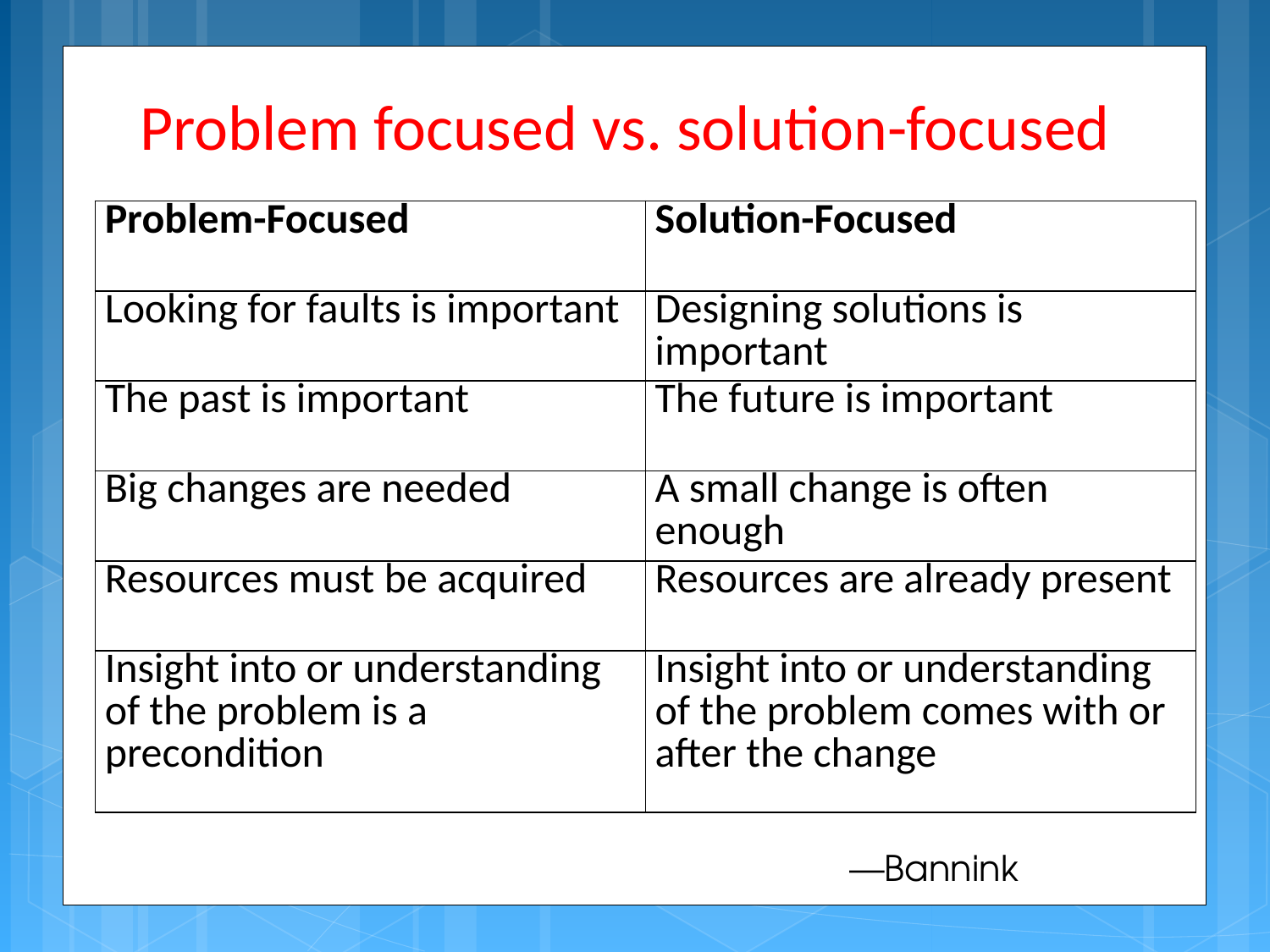

# Problem focused vs. solution-focused
| Problem-Focused | Solution-Focused |
| --- | --- |
| Looking for faults is important | Designing solutions is important |
| The past is important | The future is important |
| Big changes are needed | A small change is often enough |
| Resources must be acquired | Resources are already present |
| Insight into or understanding of the problem is a precondition | Insight into or understanding of the problem comes with or after the change |
—Bannink